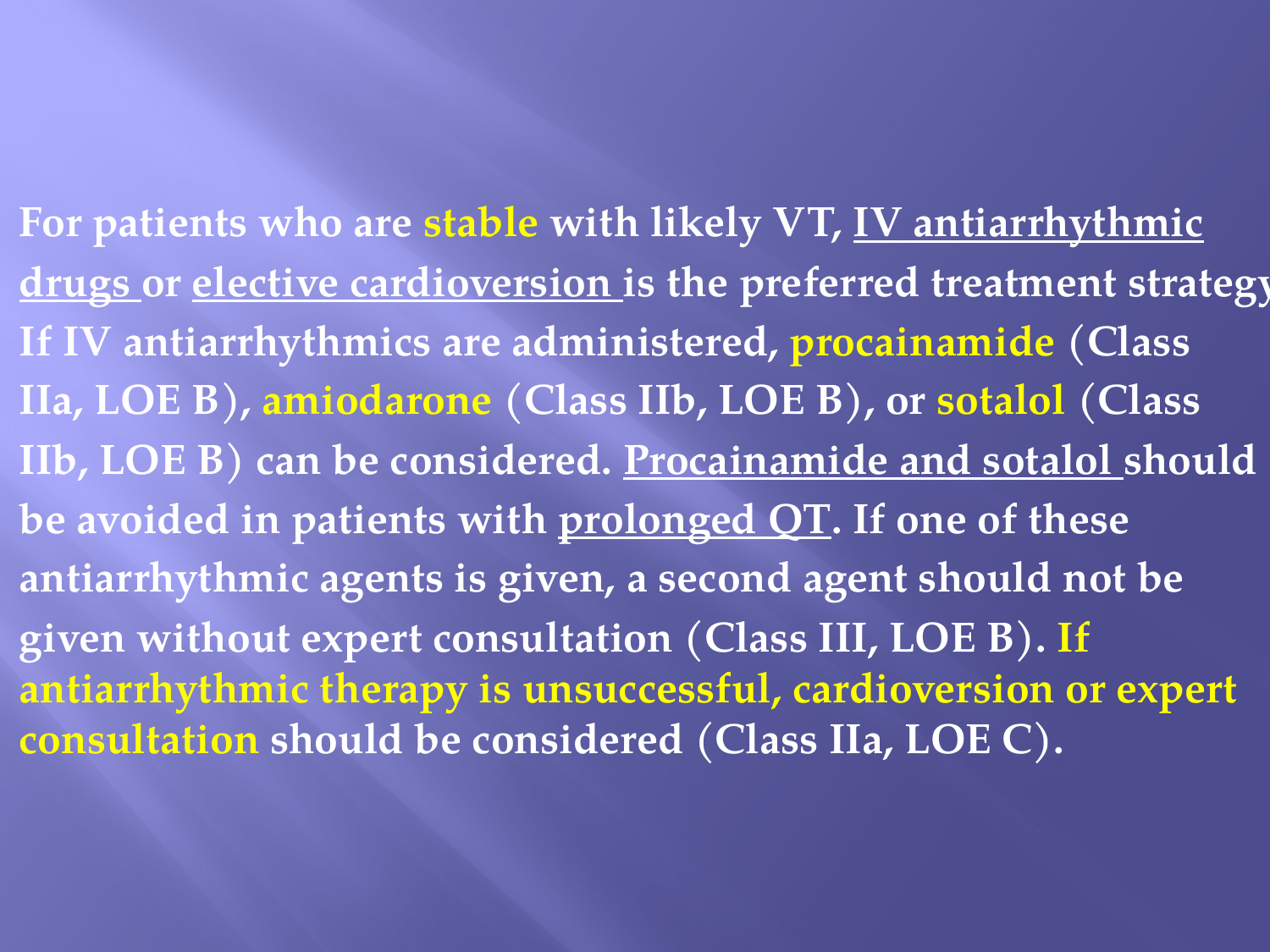

#
For patients who are stable with likely VT, IV antiarrhythmic
drugs or elective cardioversion is the preferred treatment strategy.
If IV antiarrhythmics are administered, procainamide (Class
IIa, LOE B), amiodarone (Class IIb, LOE B), or sotalol (Class
IIb, LOE B) can be considered. Procainamide and sotalol should
be avoided in patients with prolonged QT. If one of these
antiarrhythmic agents is given, a second agent should not be
given without expert consultation (Class III, LOE B). If antiarrhythmic therapy is unsuccessful, cardioversion or expert consultation should be considered (Class IIa, LOE C).